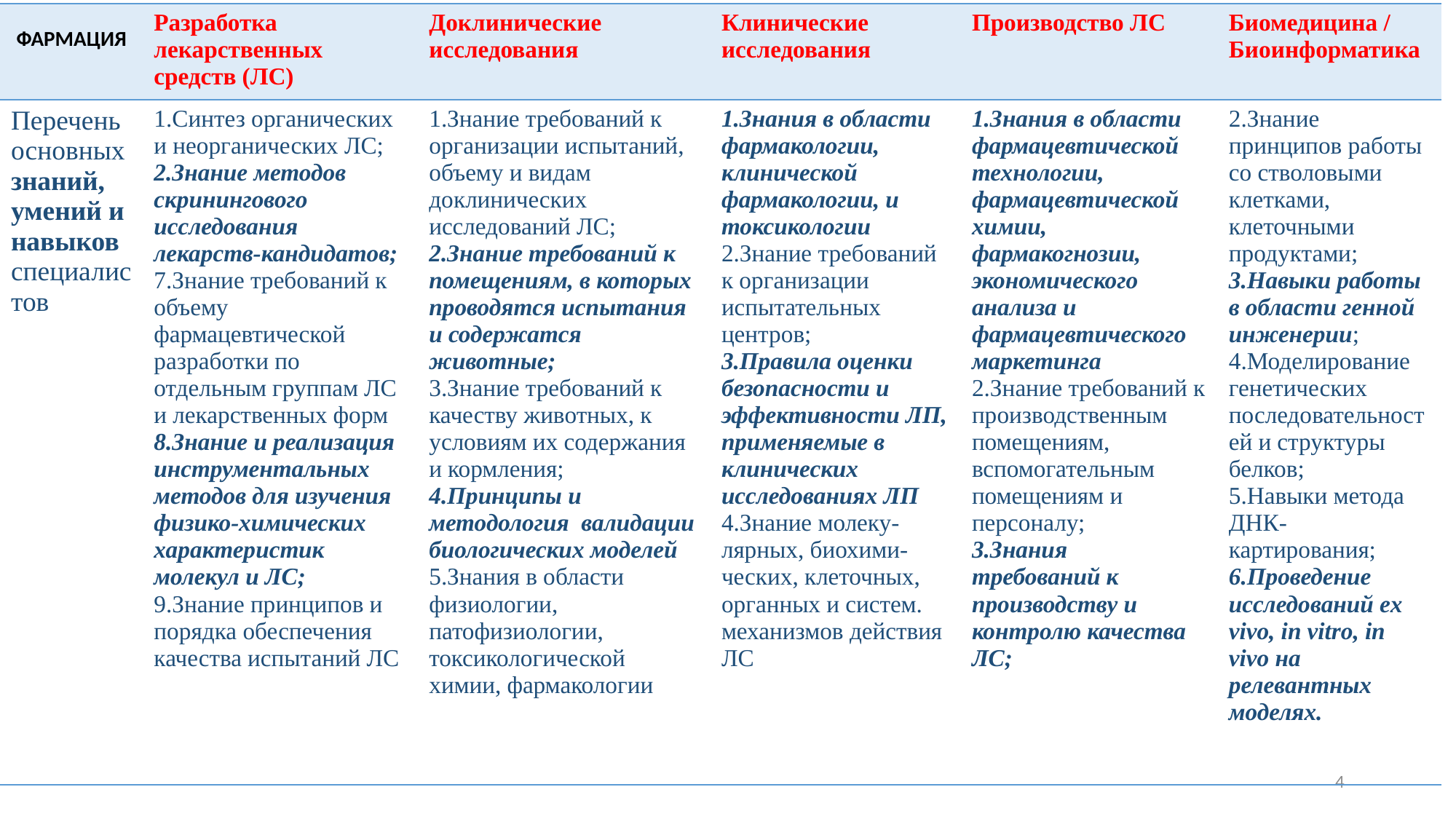

| ФАРМАЦИЯ | Разработка лекарственных средств (ЛС) | Доклинические исследования | Клинические исследования | Производство ЛС | Биомедицина / Биоинформатика |
| --- | --- | --- | --- | --- | --- |
| Перечень основных знаний, умений и навыков специалистов | 1.Синтез органических и неорганических ЛС; 2.Знание методов скринингового исследования лекарств-кандидатов; 7.Знание требований к объему фармацевтической разработки по отдельным группам ЛС и лекарственных форм 8.Знание и реализация инструментальных методов для изучения физико-химических характеристик молекул и ЛС; 9.Знание принципов и порядка обеспечения качества испытаний ЛС | 1.Знание требований к организации испытаний, объему и видам доклинических исследований ЛС; 2.Знание требований к помещениям, в которых проводятся испытания и содержатся животные; 3.Знание требований к качеству животных, к условиям их содержания и кормления; 4.Принципы и методология валидации биологических моделей 5.Знания в области физиологии, патофизиологии, токсикологической химии, фармакологии | 1.Знания в области фармакологии, клинической фармакологии, и токсикологии 2.Знание требований к организации испытательных центров; 3.Правила оценки безопасности и эффективности ЛП, применяемые в клинических исследованиях ЛП 4.Знание молеку-лярных, биохими-ческих, клеточных, органных и систем. механизмов действия ЛС | 1.Знания в области фармацевтической технологии, фармацевтической химии, фармакогнозии, экономического анализа и фармацевтического маркетинга 2.Знание требований к производственным помещениям, вспомогательным помещениям и персоналу; 3.Знания требований к производству и контролю качества ЛС; | 2.Знание принципов работы со стволовыми клетками, клеточными продуктами; 3.Навыки работы в области генной инженерии; 4.Моделирование генетических последовательностей и структуры белков; 5.Навыки метода ДНК-картирования; 6.Проведение исследований ex vivo, in vitro, in vivo на релевантных моделях. |
4